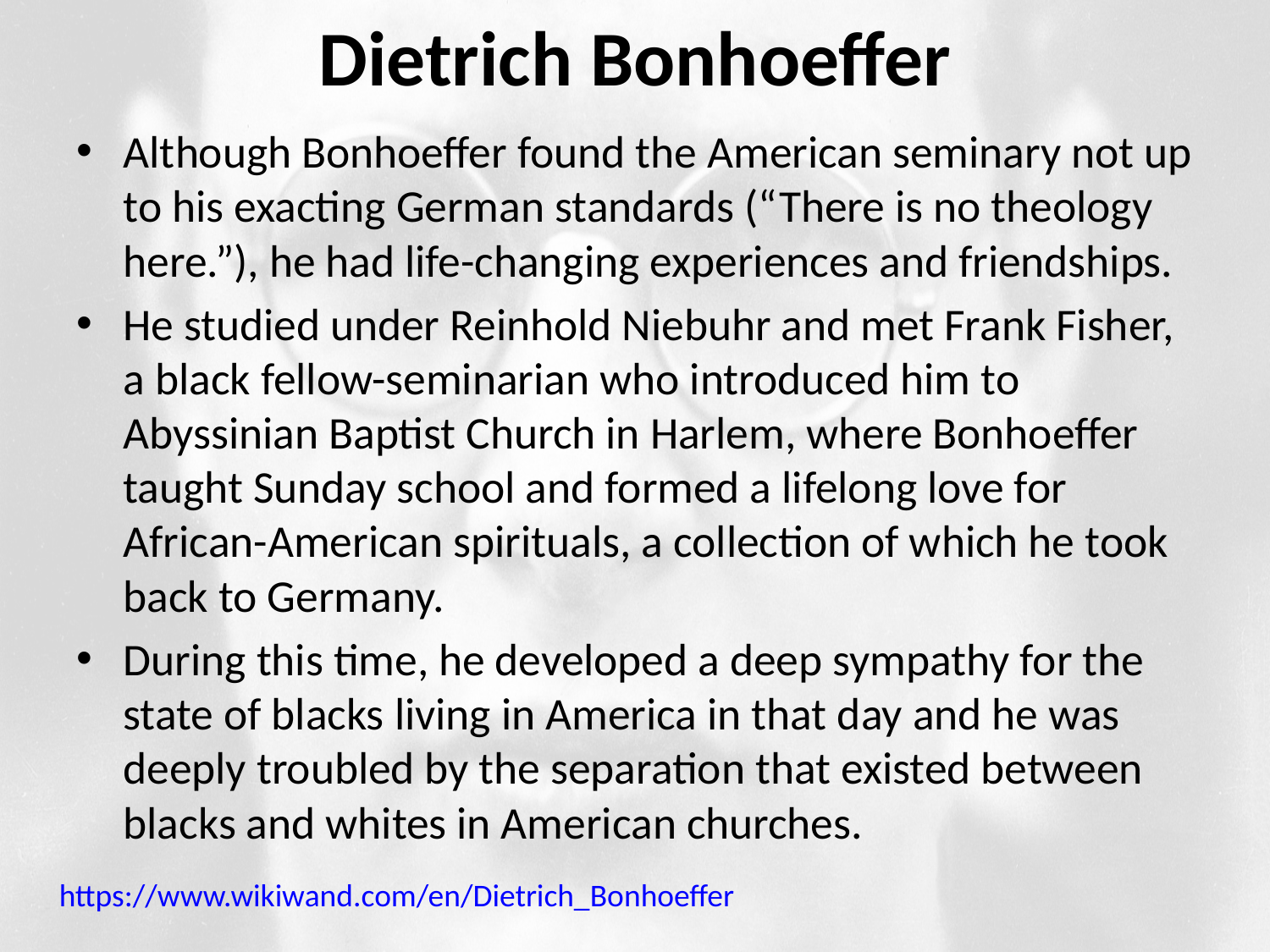

# Dietrich Bonhoeffer
Although Bonhoeffer found the American seminary not up to his exacting German standards (“There is no theology here.”), he had life-changing experiences and friendships.
He studied under Reinhold Niebuhr and met Frank Fisher, a black fellow-seminarian who introduced him to Abyssinian Baptist Church in Harlem, where Bonhoeffer taught Sunday school and formed a lifelong love for African-American spirituals, a collection of which he took back to Germany.
During this time, he developed a deep sympathy for the  state of blacks living in America in that day and he was deeply troubled by the separation that existed between blacks and whites in American churches.
 https://www.wikiwand.com/en/Dietrich_Bonhoeffer